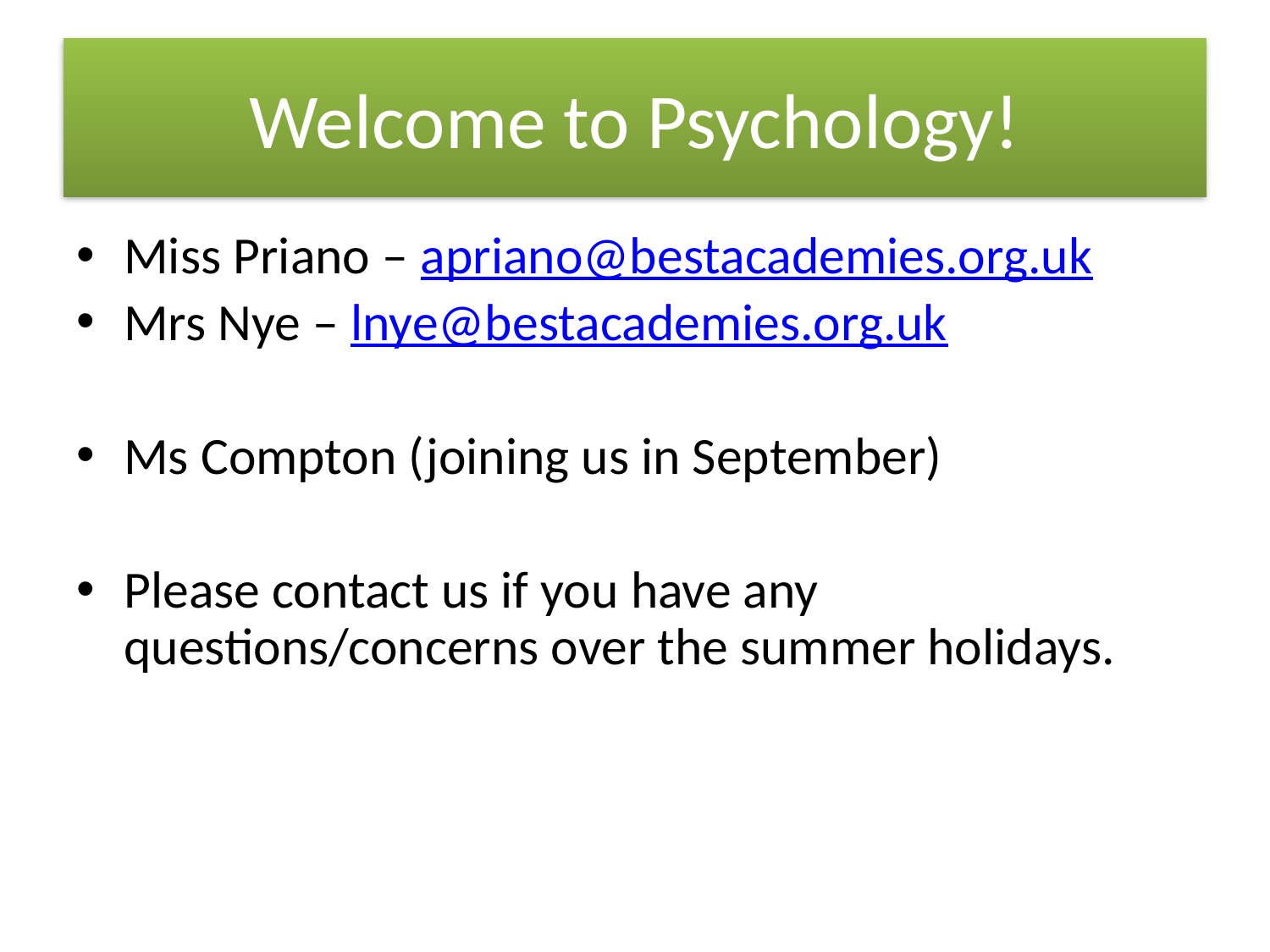

# Welcome to Psychology!
Miss Priano – apriano@bestacademies.org.uk
Mrs Nye – lnye@bestacademies.org.uk

Ms Compton (joining us in September)

Please contact us if you have any questions/concerns over the summer holidays.